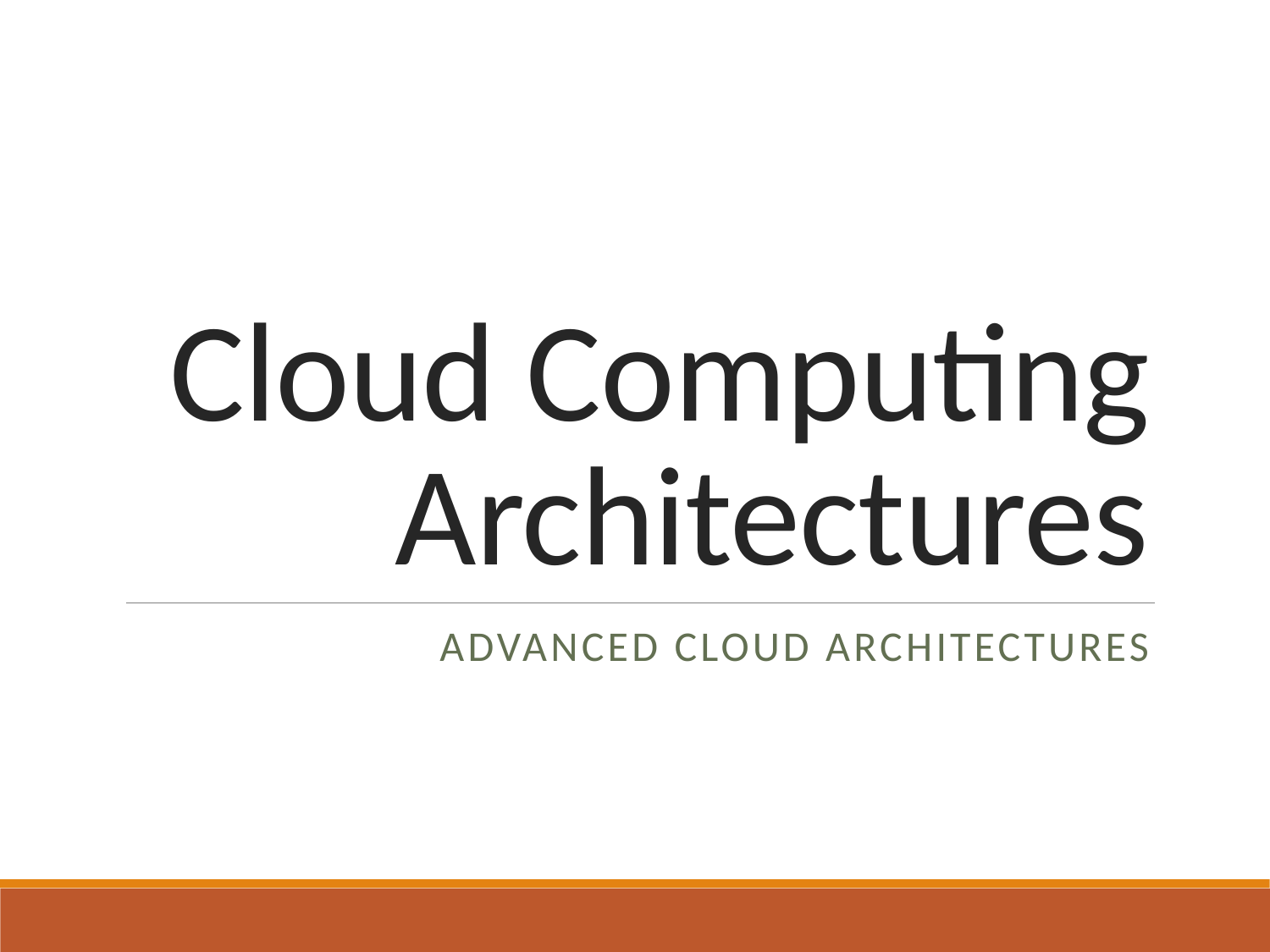

# Cloud Computing Architectures
 Advanced Cloud Architectures